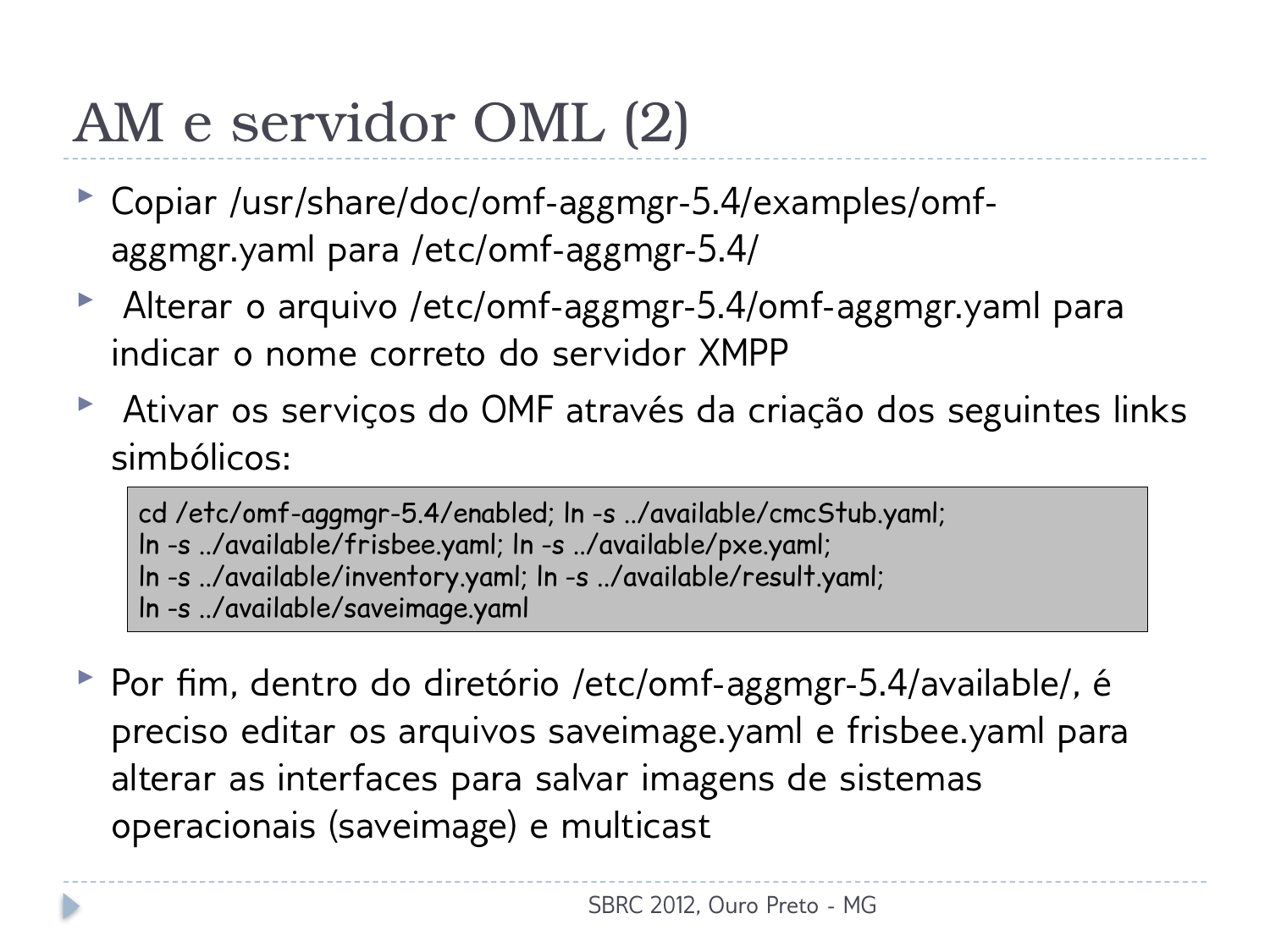

# AM e servidor OML (2)
Copiar /usr/share/doc/omf-aggmgr-5.4/examples/omf-aggmgr.yaml para /etc/omf-aggmgr-5.4/
 Alterar o arquivo /etc/omf-aggmgr-5.4/omf-aggmgr.yaml para indicar o nome correto do servidor XMPP
 Ativar os serviços do OMF através da criação dos seguintes links simbólicos:

Por fim, dentro do diretório /etc/omf-aggmgr-5.4/available/, é preciso editar os arquivos saveimage.yaml e frisbee.yaml para alterar as interfaces para salvar imagens de sistemas operacionais (saveimage) e multicast

cd /etc/omf-aggmgr-5.4/enabled; ln -s ../available/cmcStub.yaml;
ln -s ../available/frisbee.yaml; ln -s ../available/pxe.yaml;
ln -s ../available/inventory.yaml; ln -s ../available/result.yaml;
ln -s ../available/saveimage.yaml
SBRC 2012, Ouro Preto - MG